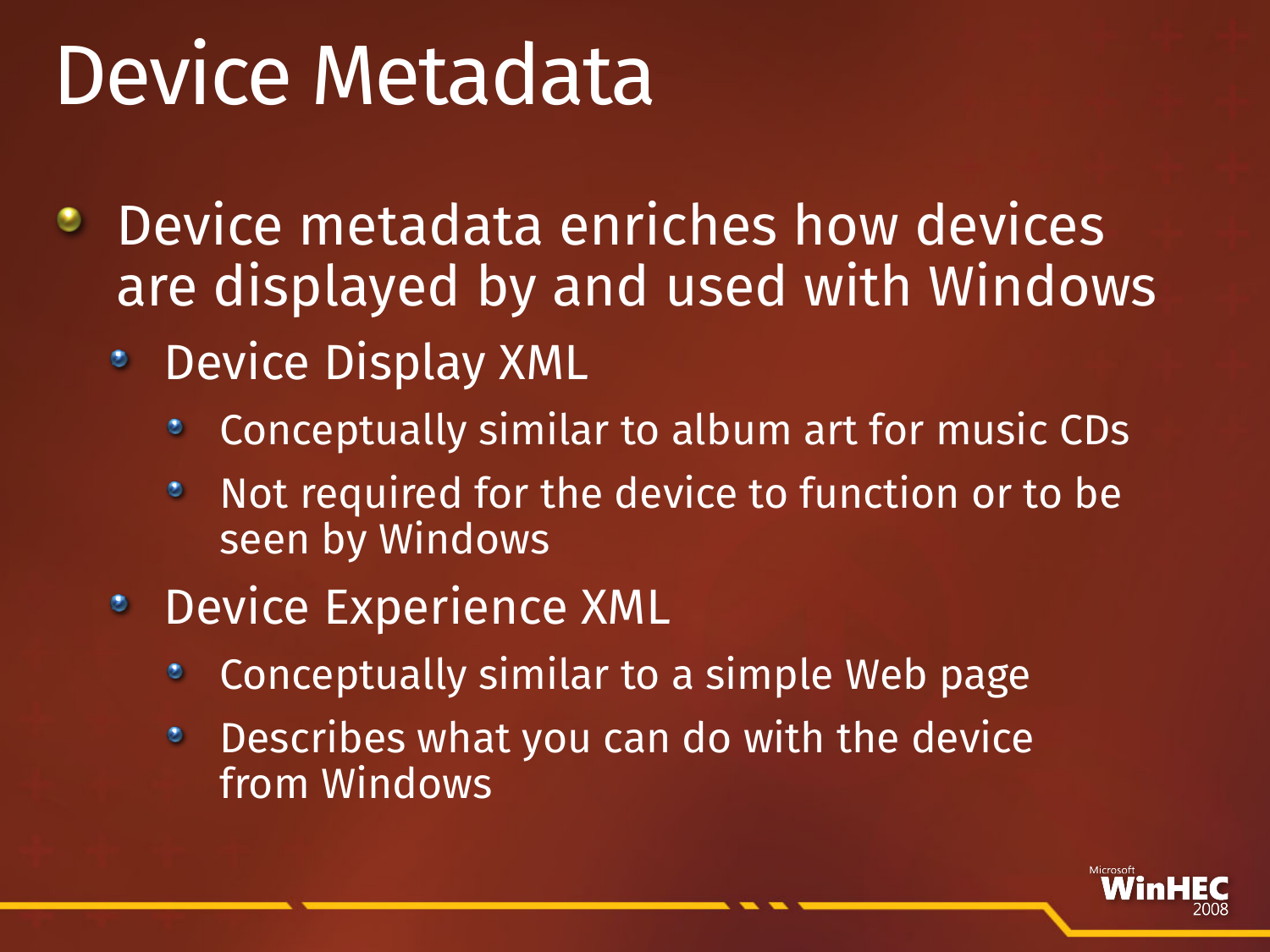

# Device Metadata
Device metadata enriches how devices
are displayed by and used with Windows
Device Display XML
Conceptually similar to album art for music CDs
Not required for the device to function or to be
seen by Windows
Device Experience XML
Conceptually similar to a simple Web page
Describes what you can do with the device
from Windows